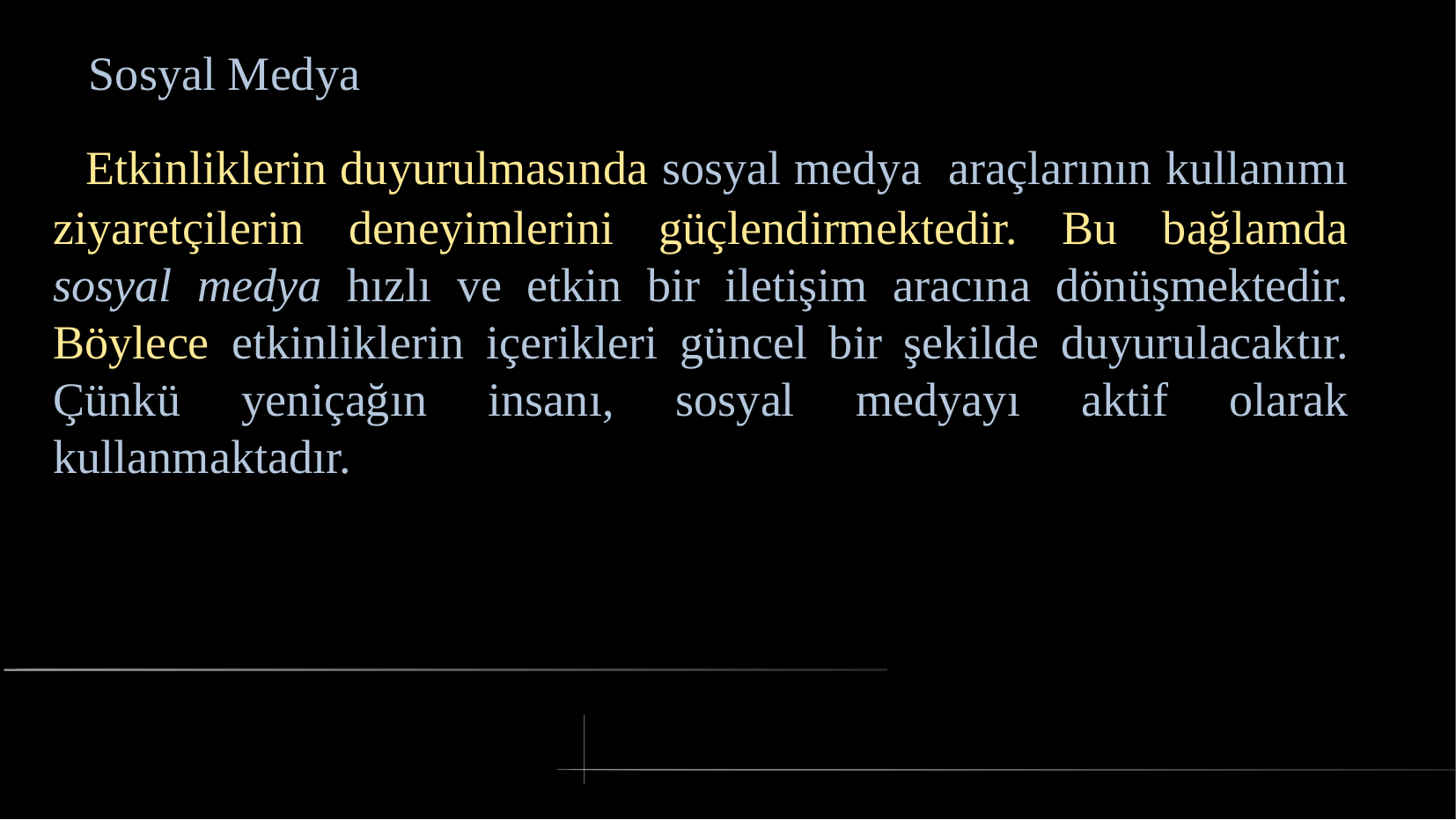

# Sosyal Medya
  Etkinliklerin duyurulmasında sosyal medya  araçlarının kullanımı ziyaretçilerin deneyimlerini güçlendirmektedir. Bu bağlamda sosyal medya hızlı ve etkin bir iletişim aracına dönüşmektedir. Böylece etkinliklerin içerikleri güncel bir şekilde duyurulacaktır. Çünkü yeniçağın insanı, sosyal medyayı aktif olarak kullanmaktadır.